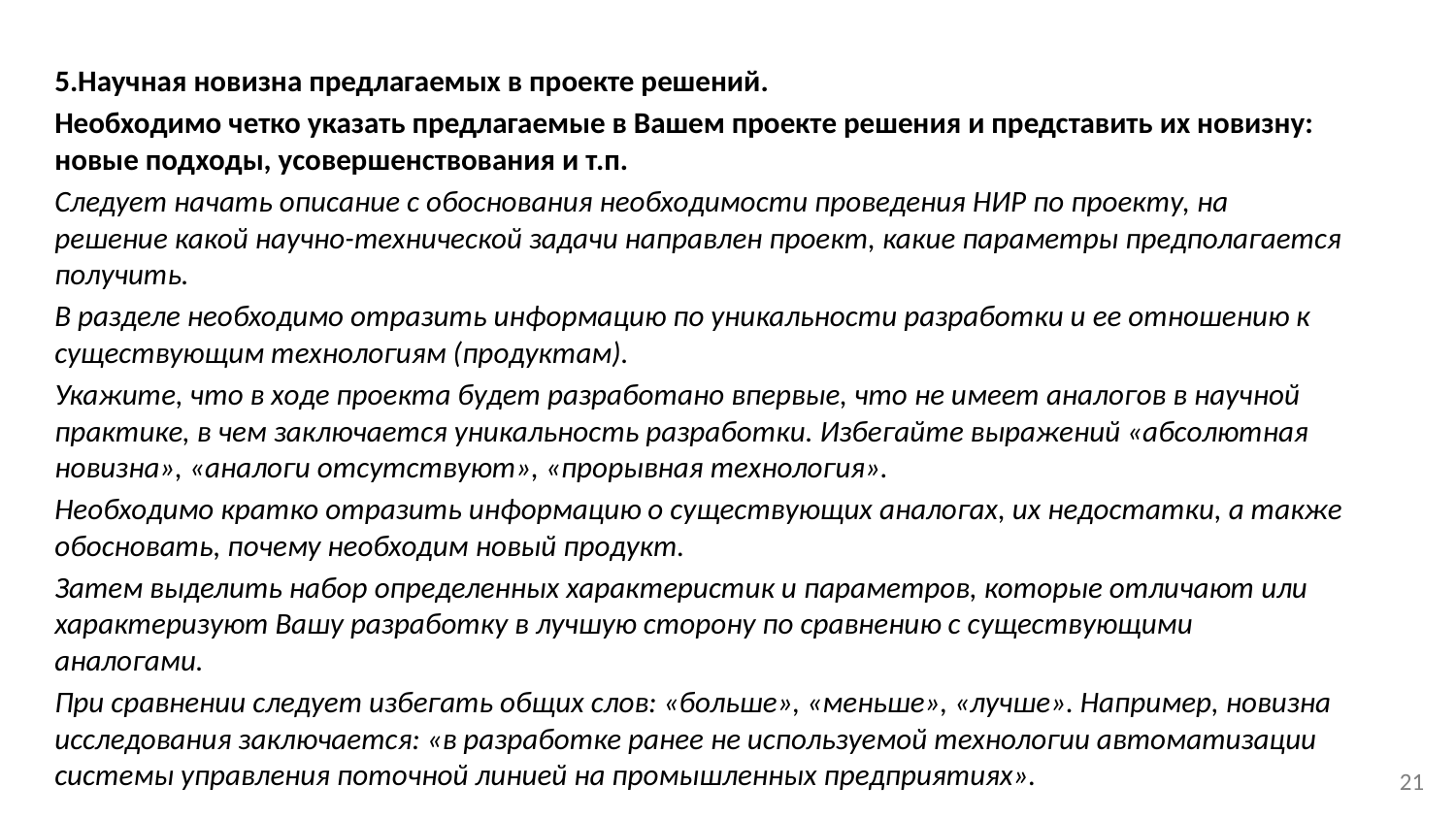

5.Научная новизна предлагаемых в проекте решений.
Необходимо четко указать предлагаемые в Вашем проекте решения и представить их новизну: новые подходы, усовершенствования и т.п.
Следует начать описание с обоснования необходимости проведения НИР по проекту, на решение какой научно-технической задачи направлен проект, какие параметры предполагается получить.
В разделе необходимо отразить информацию по уникальности разработки и ее отношению к существующим технологиям (продуктам).
Укажите, что в ходе проекта будет разработано впервые, что не имеет аналогов в научной практике, в чем заключается уникальность разработки. Избегайте выражений «абсолютная новизна», «аналоги отсутствуют», «прорывная технология».
Необходимо кратко отразить информацию о существующих аналогах, их недостатки, а также обосновать, почему необходим новый продукт.
Затем выделить набор определенных характеристик и параметров, которые отличают или характеризуют Вашу разработку в лучшую сторону по сравнению с существующими аналогами.
При сравнении следует избегать общих слов: «больше», «меньше», «лучше». Например, новизна исследования заключается: «в разработке ранее не используемой технологии автоматизации системы управления поточной линией на промышленных предприятиях».

21